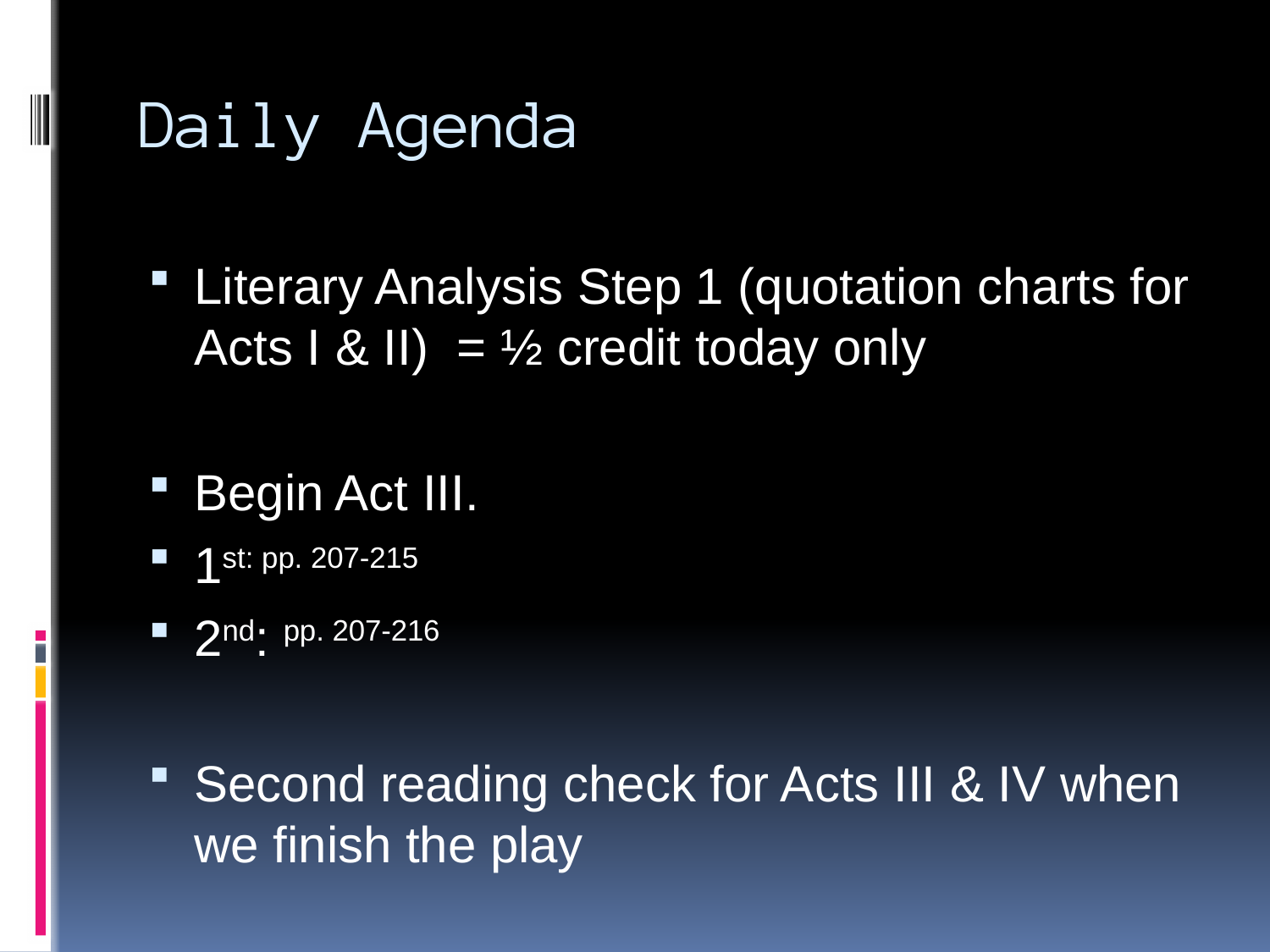

# Daily Agenda
Literary Analysis Step 1 (quotation charts for Acts I & II)  = ½ credit today only

Begin Act III.
1st: pp. 207-215
2nd: pp. 207-216

Second reading check for Acts III & IV when we finish the play